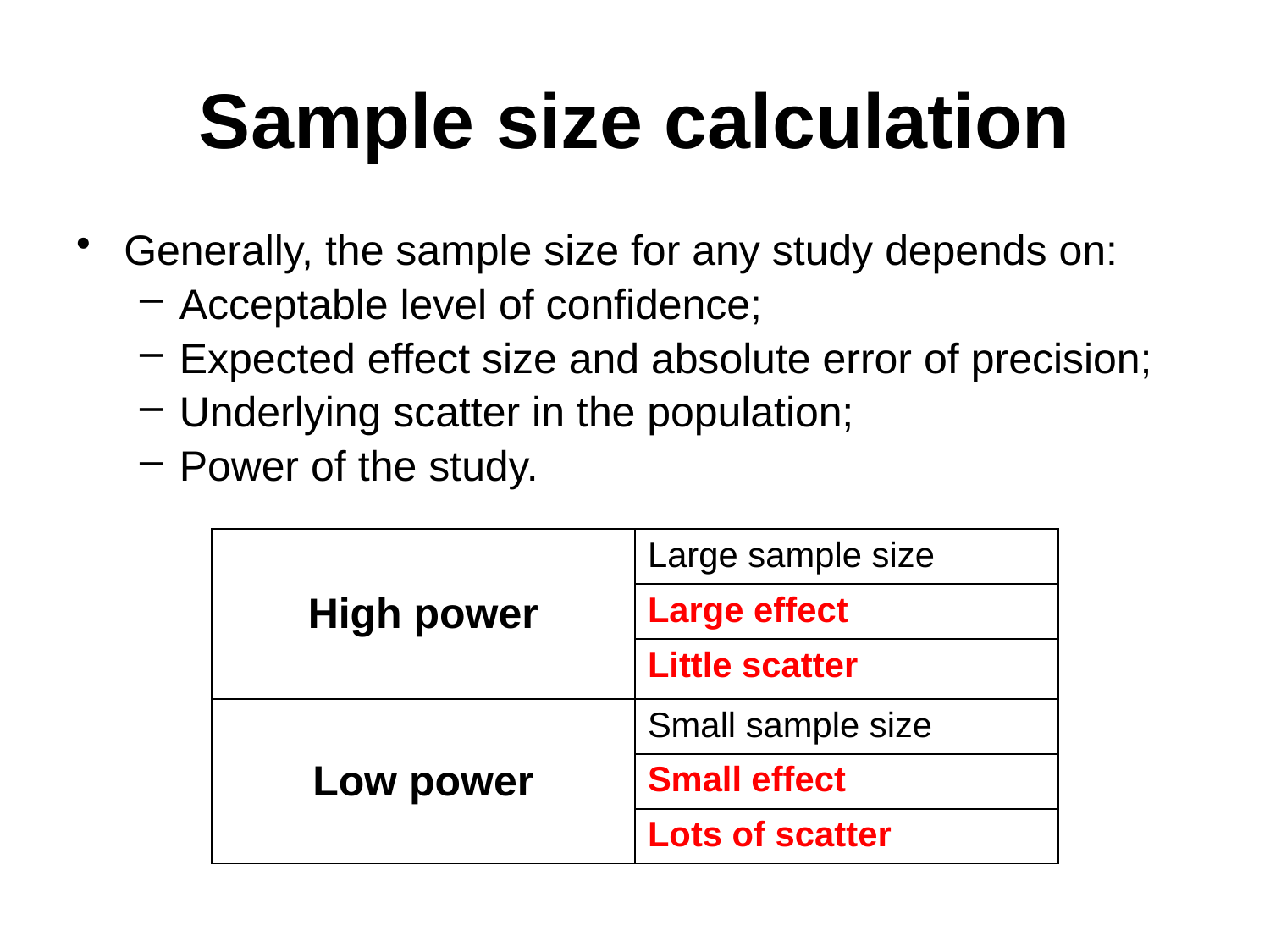

Sample size calculation
Generally, the sample size for any study depends on:
Acceptable level of confidence;
Expected effect size and absolute error of precision;
Underlying scatter in the population;
Power of the study.
| High power | Large sample size |
| --- | --- |
|  | Large effect |
|  | Little scatter |
| Low power | Small sample size |
|  | Small effect |
|  | Lots of scatter |